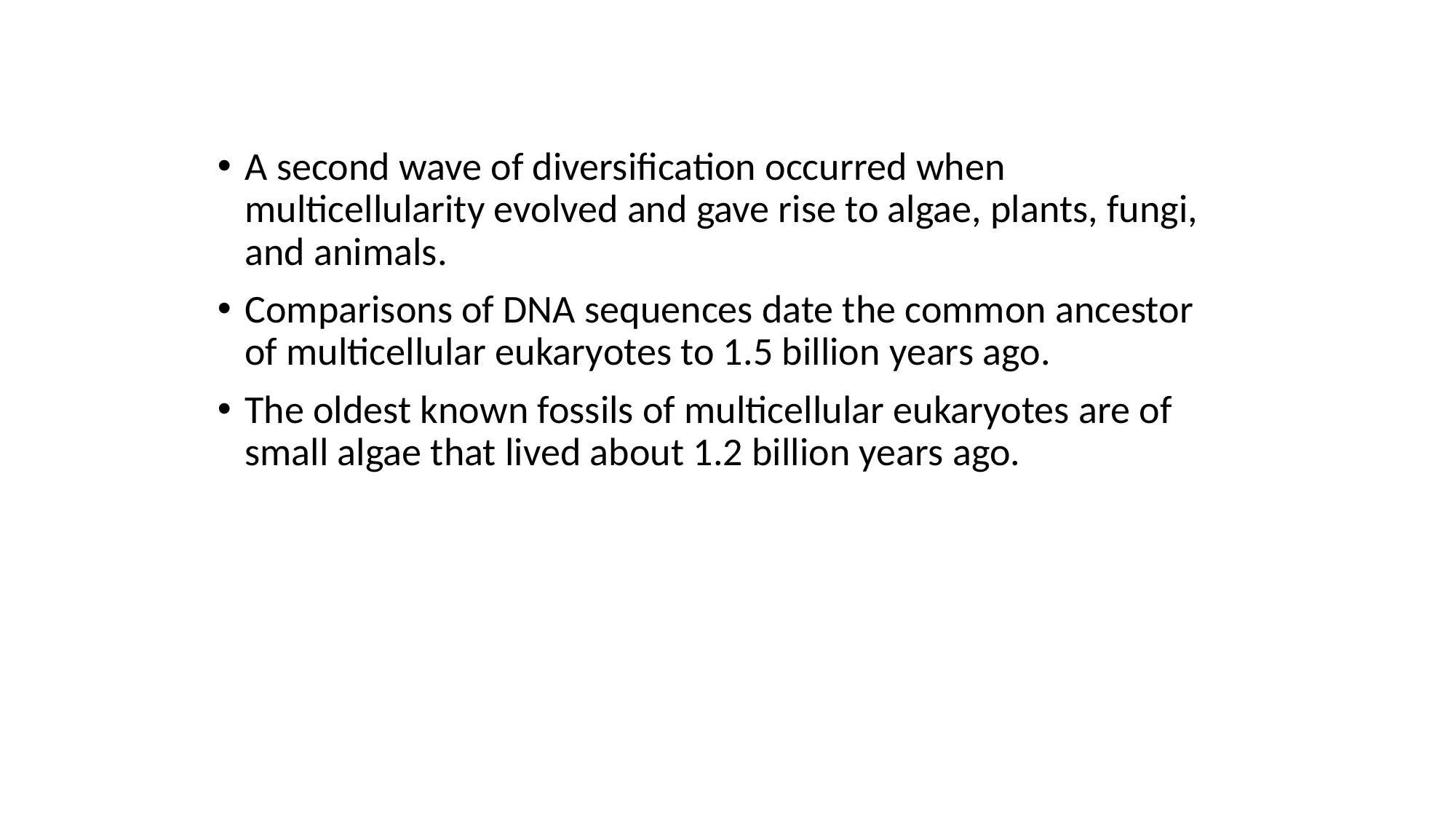

A second wave of diversification occurred when multicellularity evolved and gave rise to algae, plants, fungi, and animals.
Comparisons of DNA sequences date the common ancestor of multicellular eukaryotes to 1.5 billion years ago.
The oldest known fossils of multicellular eukaryotes are of small algae that lived about 1.2 billion years ago.